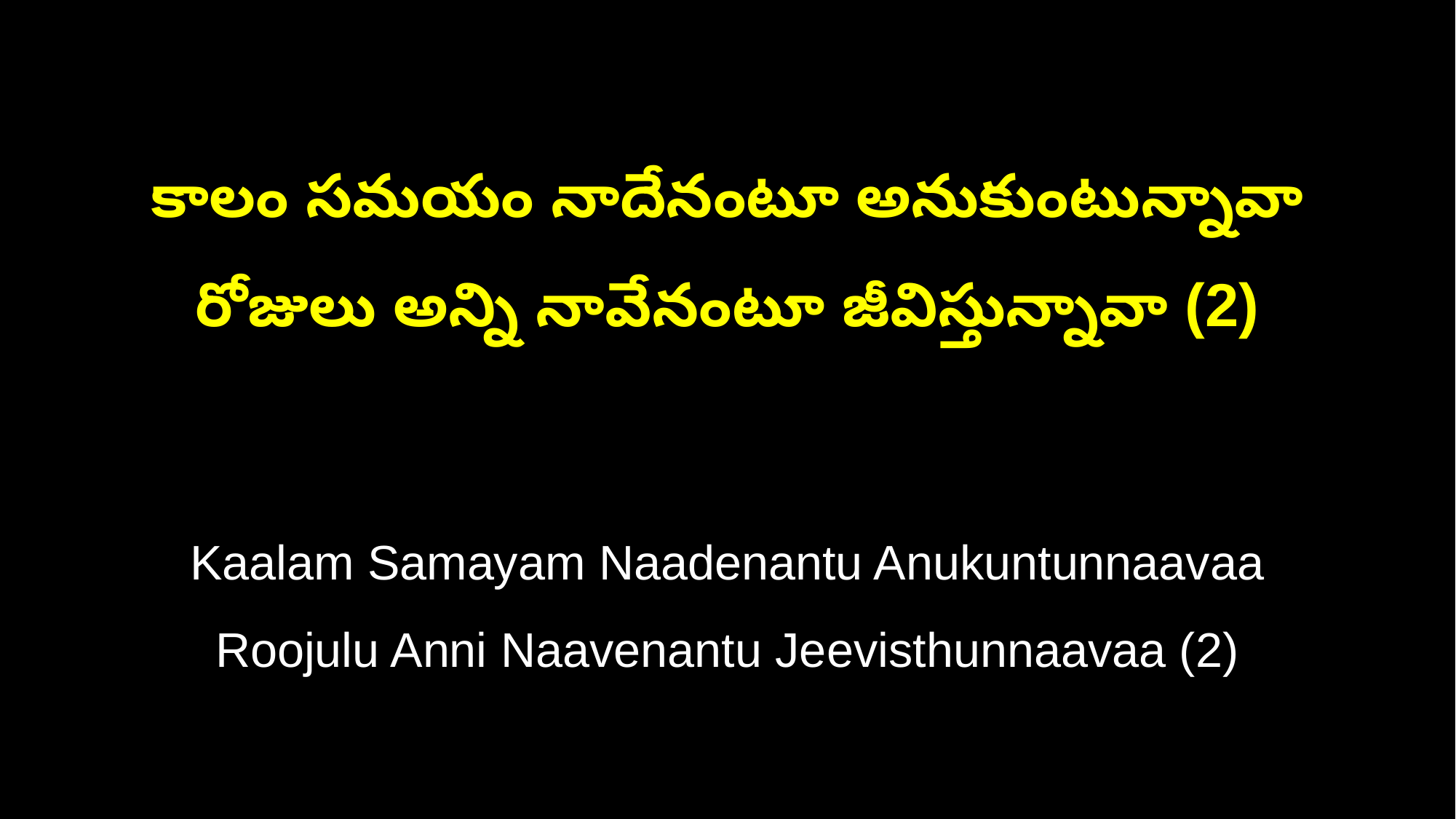

కాలం సమయం నాదేనంటూ అనుకుంటున్నావా
రోజులు అన్ని నావేనంటూ జీవిస్తున్నావా (2)
Kaalam Samayam Naadenantu Anukuntunnaavaa
Roojulu Anni Naavenantu Jeevisthunnaavaa (2)